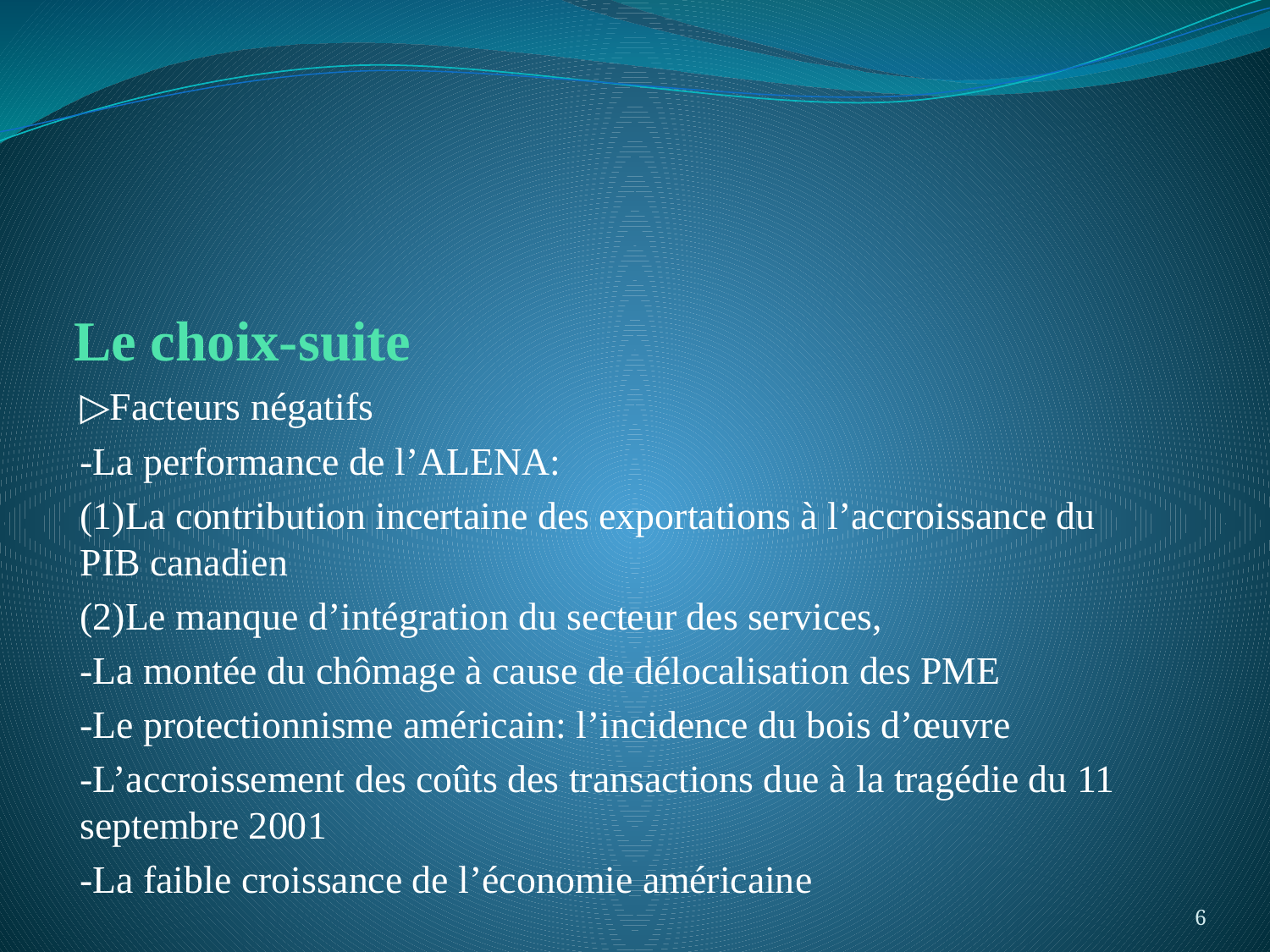

# Le choix-suite
▷Facteurs négatifs
-La performance de l’ALENA:
(1)La contribution incertaine des exportations à l’accroissance du PIB canadien
(2)Le manque d’intégration du secteur des services,
-La montée du chômage à cause de délocalisation des PME
-Le protectionnisme américain: l’incidence du bois d’œuvre
-L’accroissement des coûts des transactions due à la tragédie du 11 septembre 2001
-La faible croissance de l’économie américaine

6